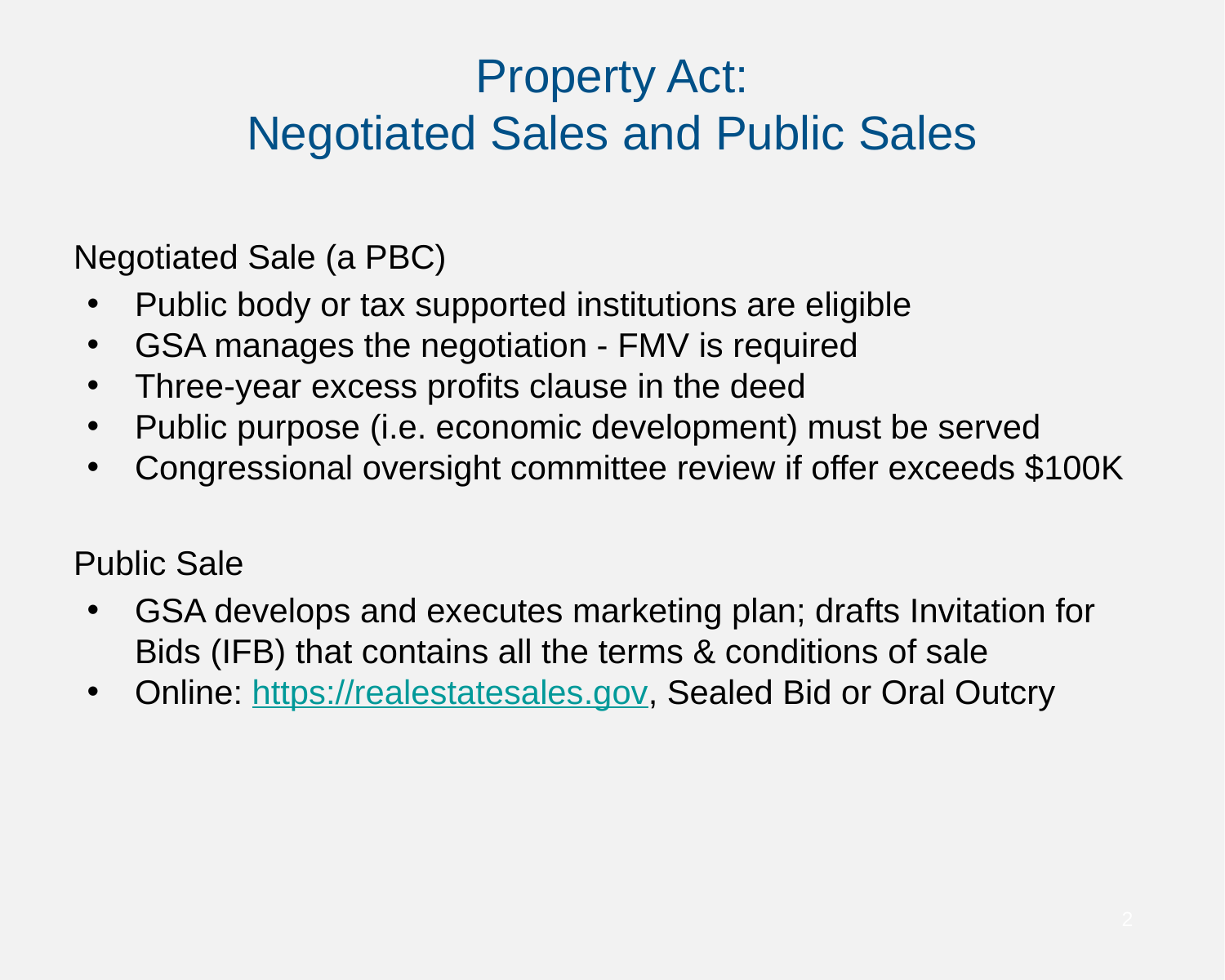

# Property Act:
Negotiated Sales and Public Sales

Negotiated Sale (a PBC)
Public body or tax supported institutions are eligible
GSA manages the negotiation - FMV is required
Three-year excess profits clause in the deed
Public purpose (i.e. economic development) must be served
Congressional oversight committee review if offer exceeds $100K

Public Sale
GSA develops and executes marketing plan; drafts Invitation for Bids (IFB) that contains all the terms & conditions of sale
Online: https://realestatesales.gov, Sealed Bid or Oral Outcry

2